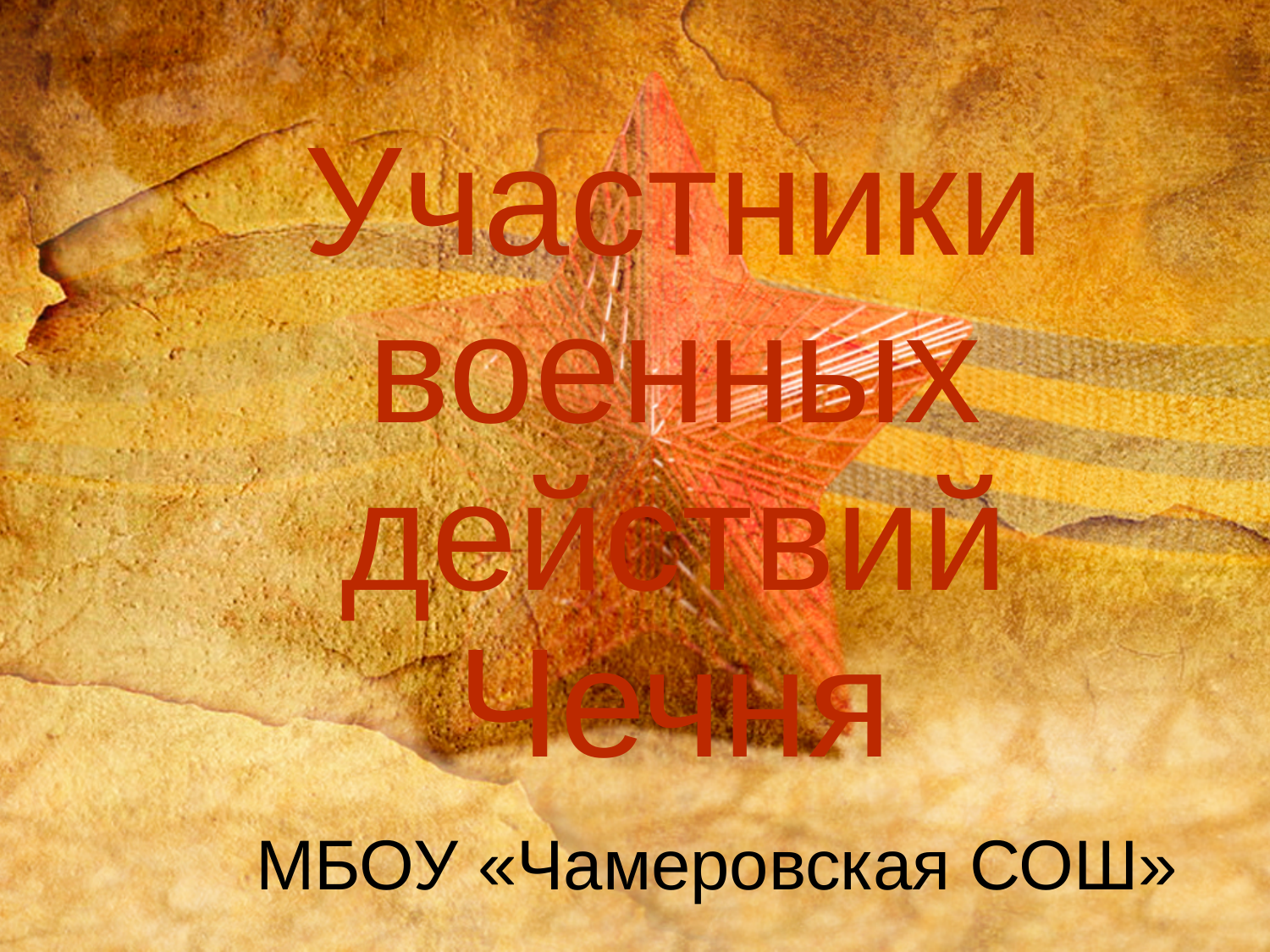

# Участники военных действий Чечня
                   МБОУ «Чамеровская СОШ»